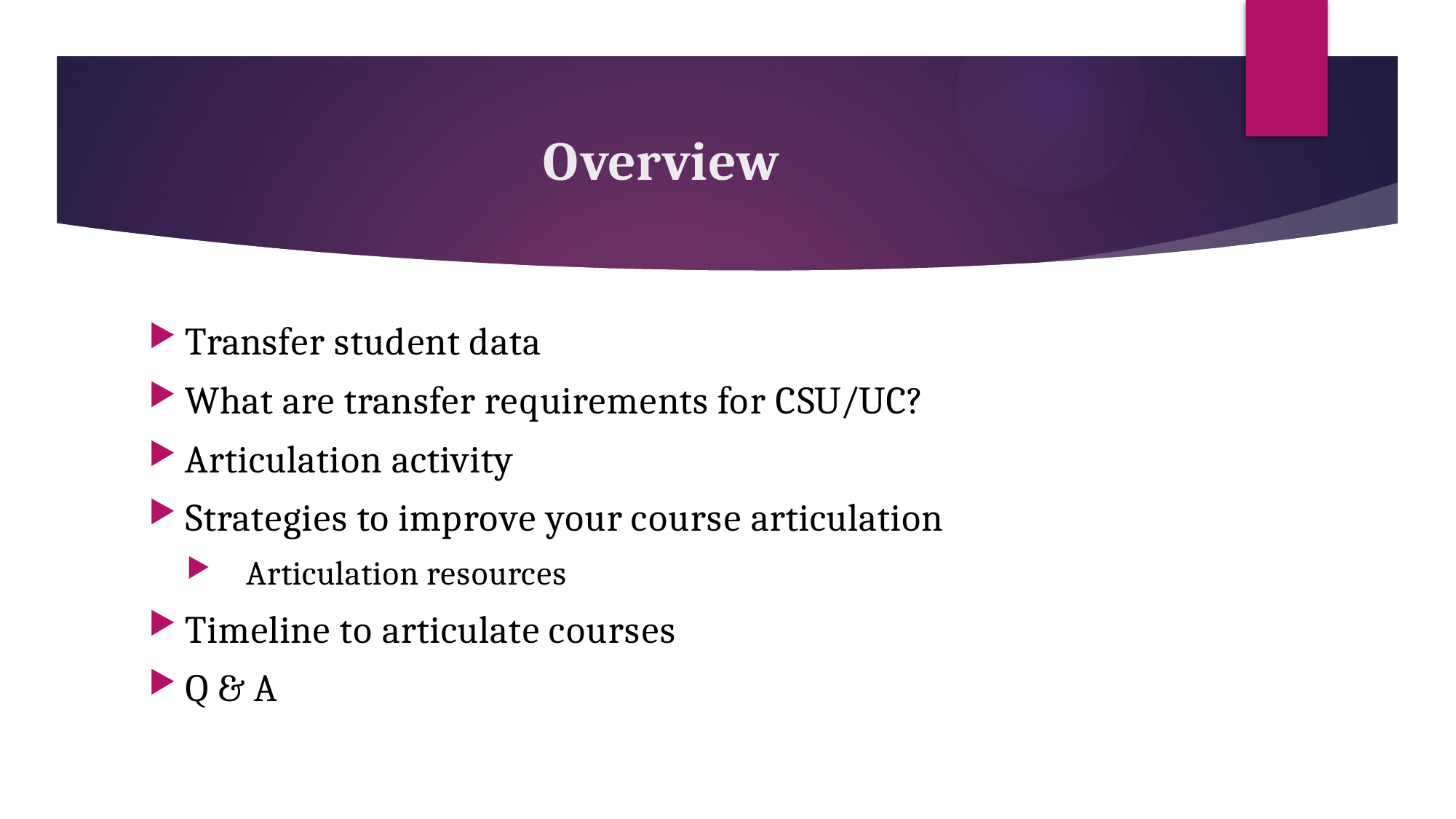

# Overview
Transfer student data
What are transfer requirements for CSU/UC?
Articulation activity
Strategies to improve your course articulation
Articulation resources
Timeline to articulate courses
Q & A